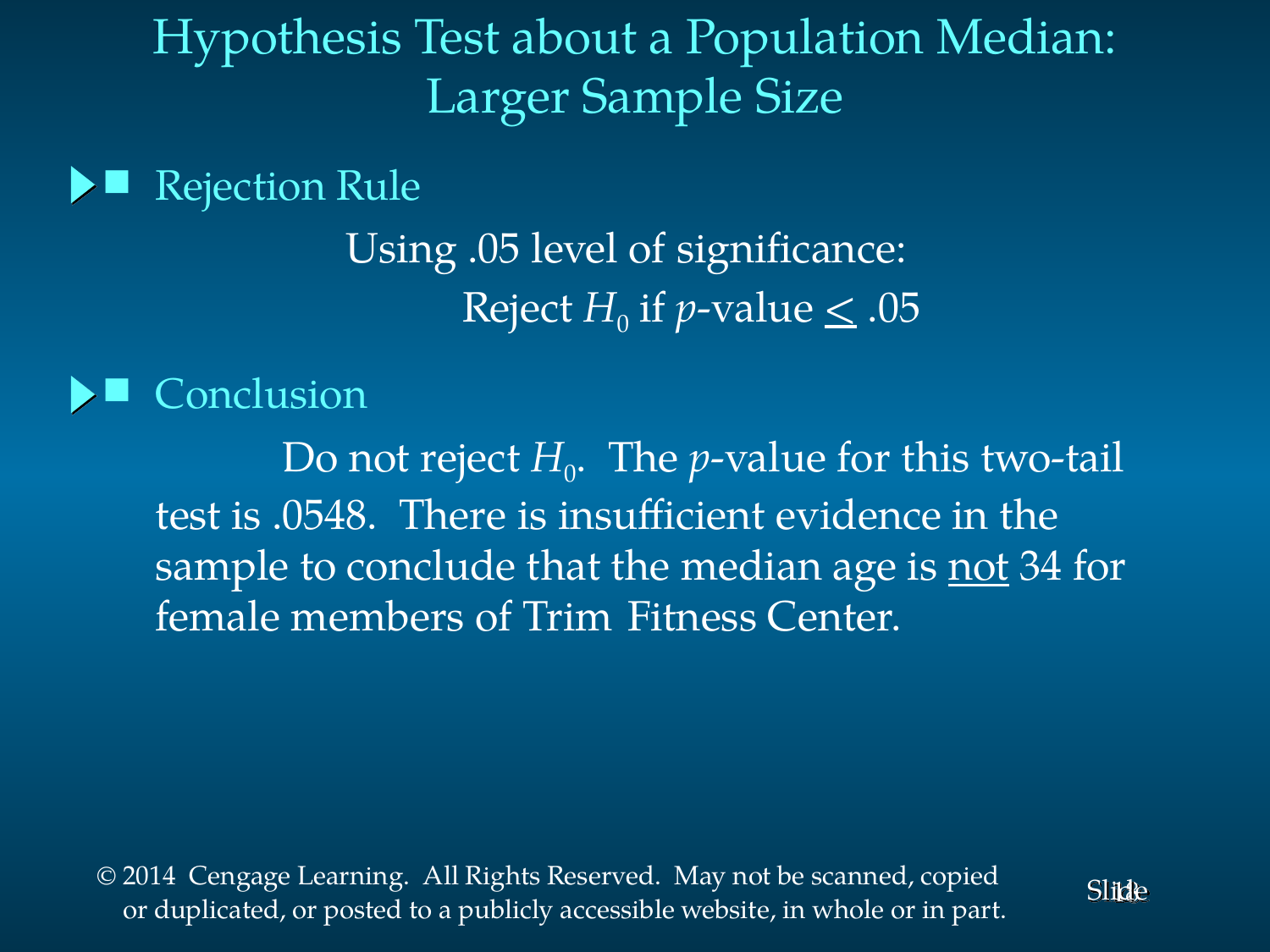

Hypothesis Test about a Population Median:
Larger Sample Size
Rejection Rule

	                  Using .05 level of significance:
			     Reject H0 if p-value < .05

Conclusion

		Do not reject H0.  The p-value for this two-tail test is .0548.  There is insufficient evidence in the sample to conclude that the median age is not 34 for female members of Trim  Fitness Center.